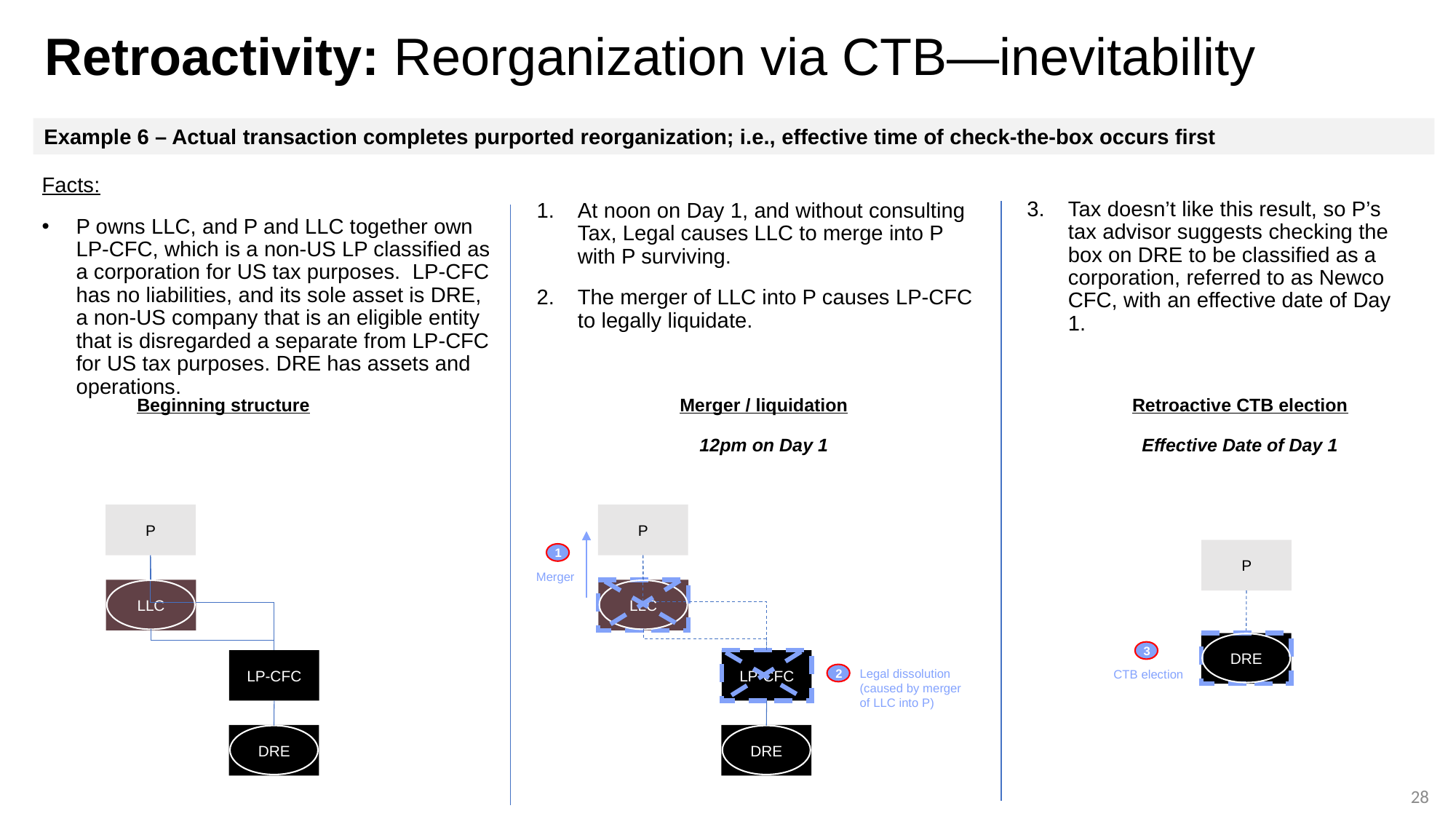

# Retroactivity: Reorganization via CTB—inevitability
Example 6 – Actual transaction completes purported reorganization; i.e., effective time of check-the-box occurs first
Facts:
P owns LLC, and P and LLC together own LP-CFC, which is a non-US LP classified as a corporation for US tax purposes.  LP-CFC has no liabilities, and its sole asset is DRE, a non-US company that is an eligible entity that is disregarded a separate from LP-CFC for US tax purposes. DRE has assets and operations.

Tax doesn’t like this result, so P’s tax advisor suggests checking the box on DRE to be classified as a corporation, referred to as Newco CFC, with an effective date of Day 1.

At noon on Day 1, and without consulting Tax, Legal causes LLC to merge into P with P surviving.
The merger of LLC into P causes LP-CFC to legally liquidate.

Beginning structure
Merger / liquidation
12pm on Day 1
Retroactive CTB election
Effective Date of Day 1
P
LLC

LP-CFC
DRE

P
1
Merger
LLC

LP-CFC
Legal dissolution (caused by merger of LLC into P)
2
DRE

P
DRE

3
CTB election
28